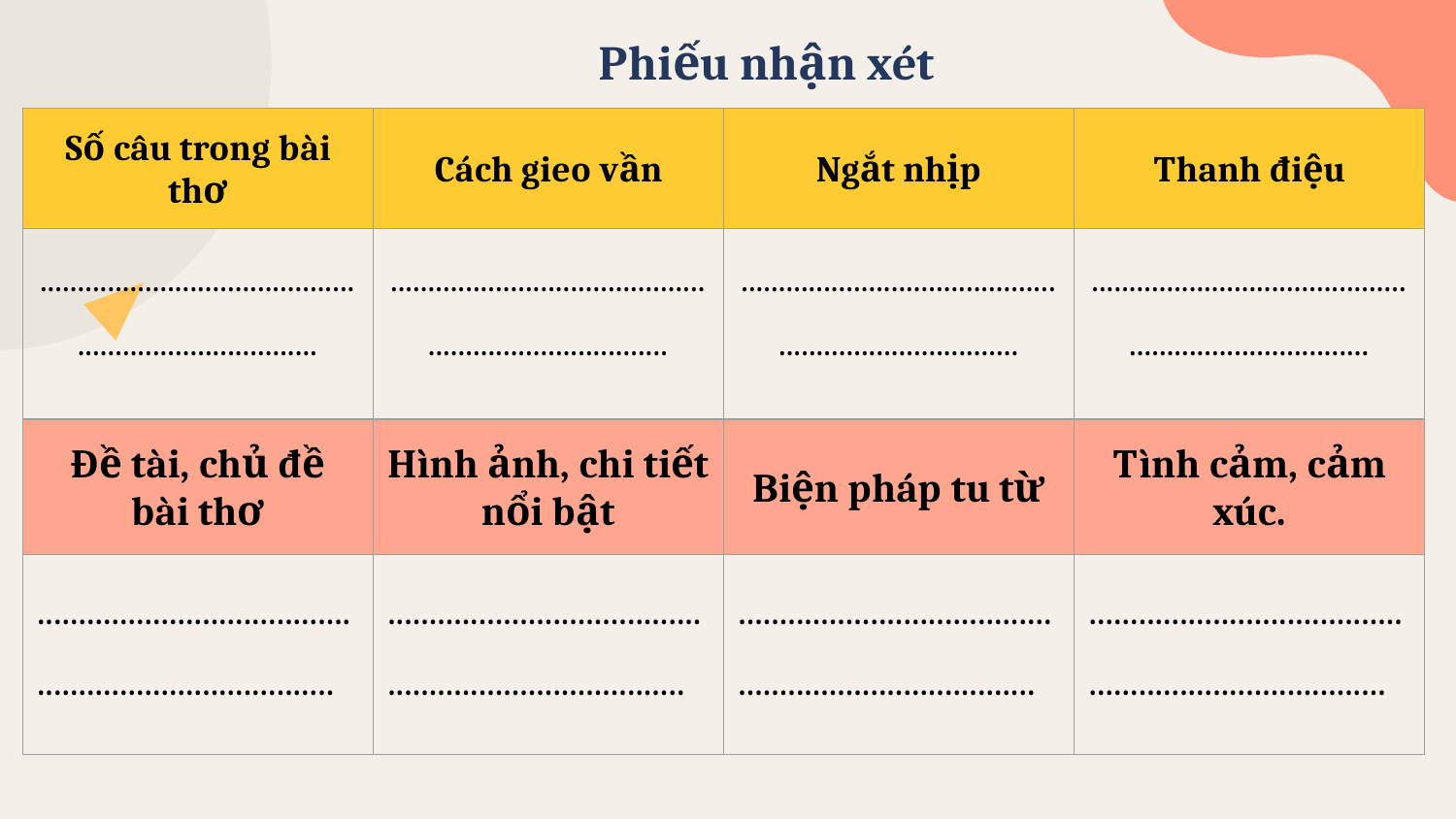

# Phiếu nhận xét
| Số câu trong bài thơ | Cách gieo vần | Ngắt nhịp | Thanh điệu |
| --- | --- | --- | --- |
| .......................................................................... | .......................................................................... | .......................................................................... | .......................................................................... |
| Đề tài, chủ đề bài thơ | Hình ảnh, chi tiết nổi bật | Biện pháp tu từ | Tình cảm, cảm xúc. |
| .......................................................................... | .......................................................................... | .......................................................................... | .......................................................................... |